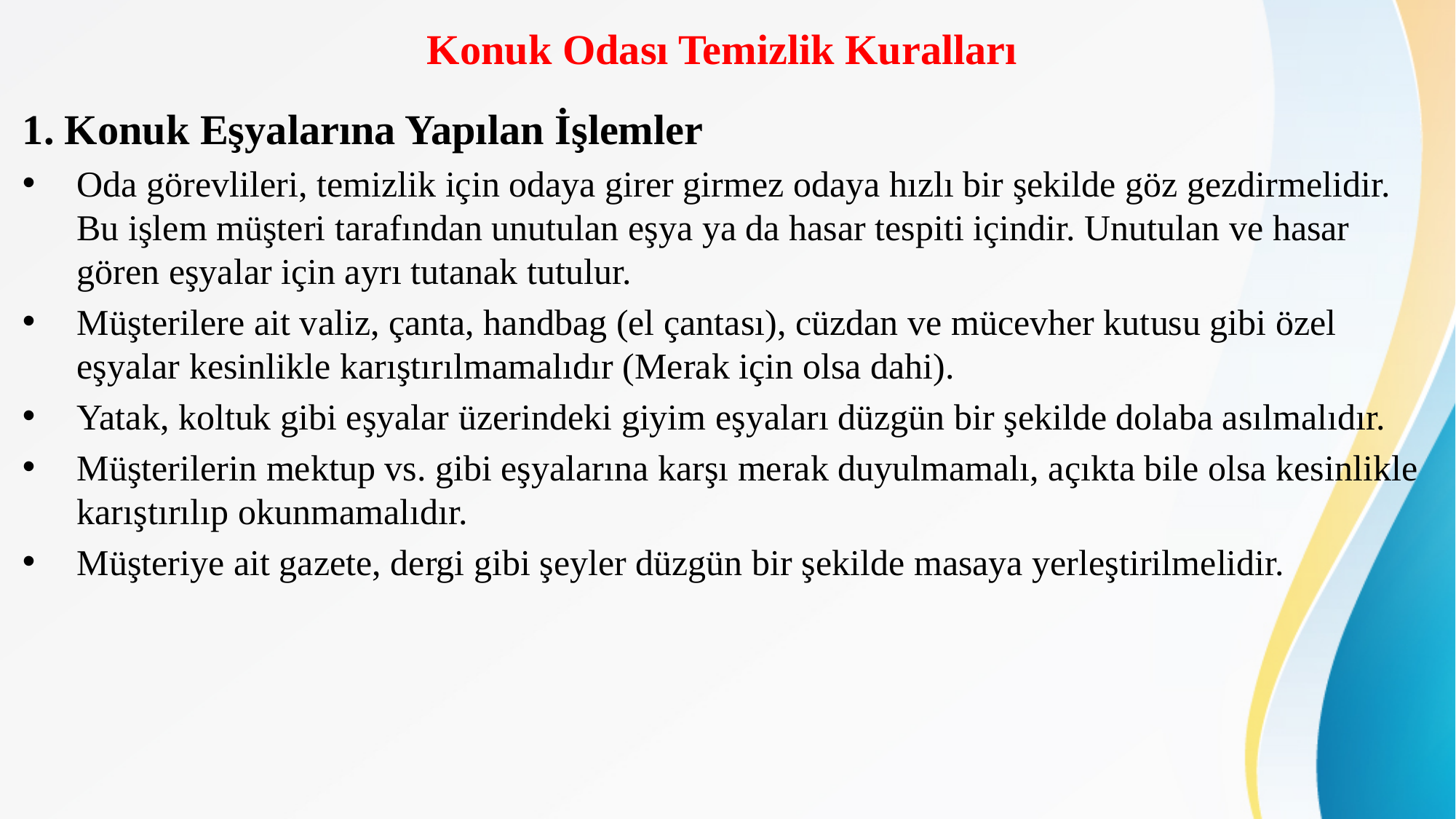

# Konuk Odası Temizlik Kuralları
1. Konuk Eşyalarına Yapılan İşlemler
Oda görevlileri, temizlik için odaya girer girmez odaya hızlı bir şekilde göz gezdirmelidir. Bu işlem müşteri tarafından unutulan eşya ya da hasar tespiti içindir. Unutulan ve hasar gören eşyalar için ayrı tutanak tutulur.
Müşterilere ait valiz, çanta, handbag (el çantası), cüzdan ve mücevher kutusu gibi özel eşyalar kesinlikle karıştırılmamalıdır (Merak için olsa dahi).
Yatak, koltuk gibi eşyalar üzerindeki giyim eşyaları düzgün bir şekilde dolaba asılmalıdır.
Müşterilerin mektup vs. gibi eşyalarına karşı merak duyulmamalı, açıkta bile olsa kesinlikle karıştırılıp okunmamalıdır.
Müşteriye ait gazete, dergi gibi şeyler düzgün bir şekilde masaya yerleştirilmelidir.